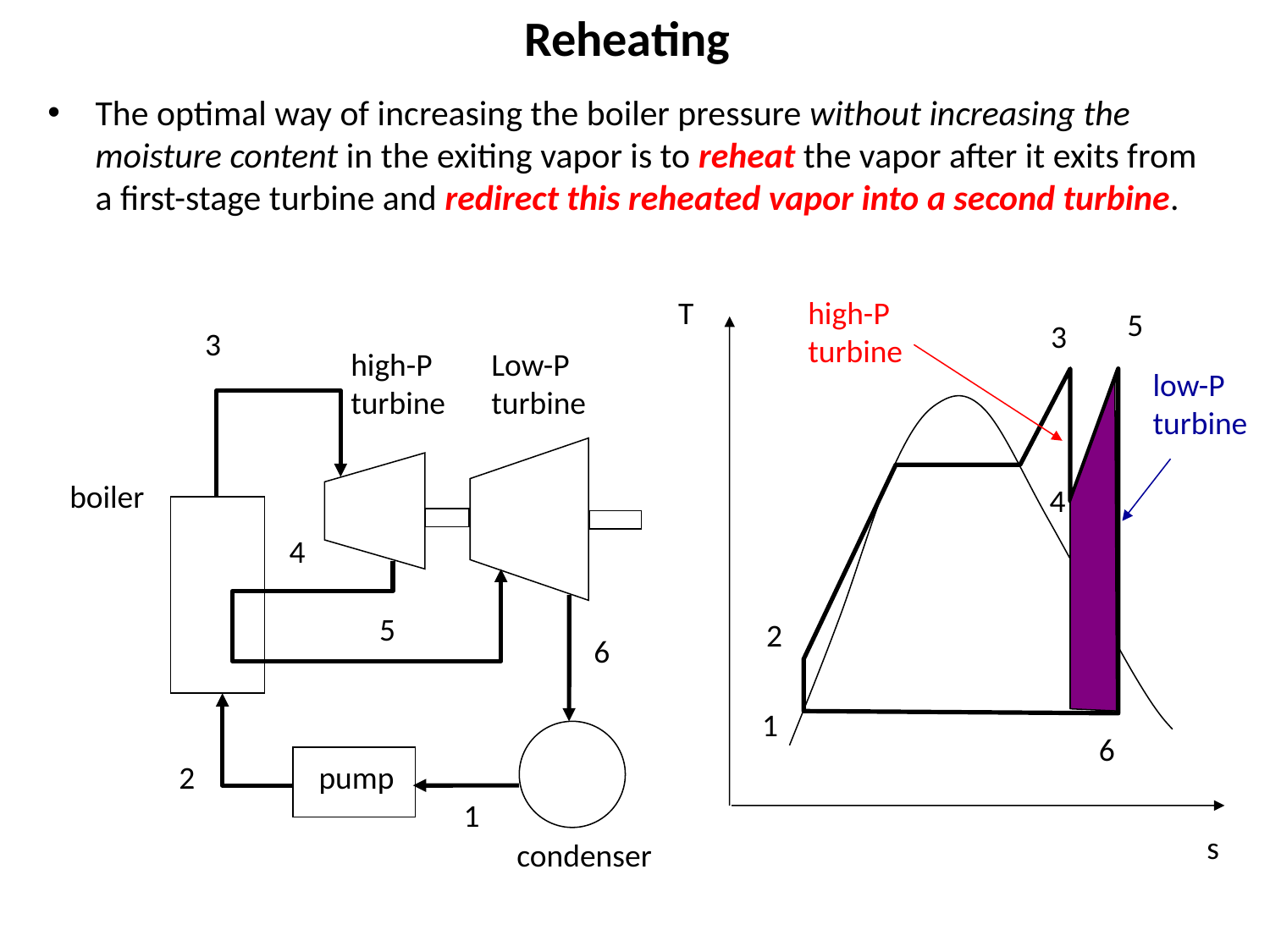

# Reheating
The optimal way of increasing the boiler pressure without increasing the moisture content in the exiting vapor is to reheat the vapor after it exits from a first-stage turbine and redirect this reheated vapor into a second turbine.
T
high-P
turbine
5
3

3
high-P
turbine
Low-P
turbine

low-P
turbine

boiler
4

4

4

5
2
6

1

6

2
pump

1

s
condenser